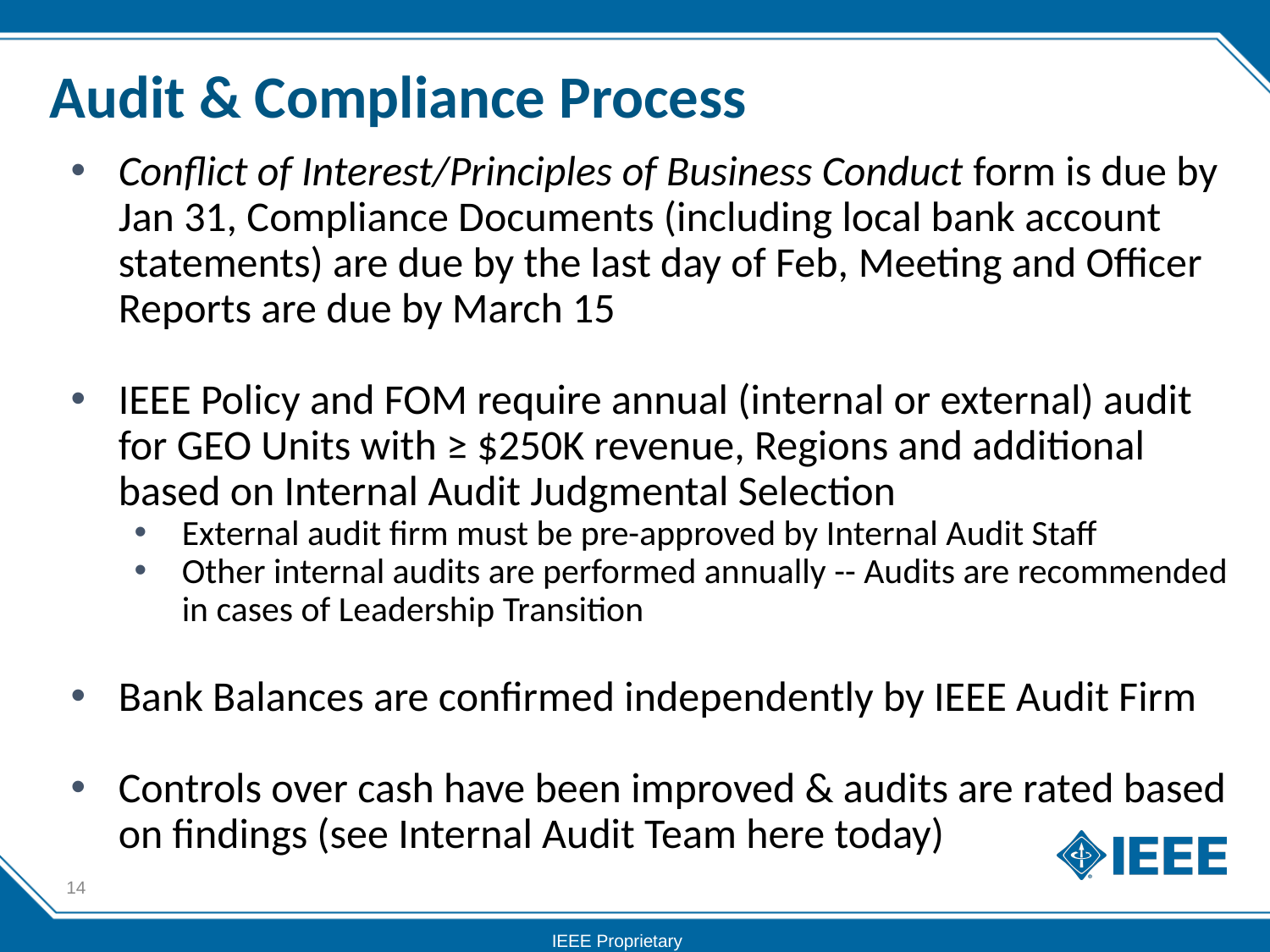

# Audit & Compliance Process
Conflict of Interest/Principles of Business Conduct form is due by Jan 31, Compliance Documents (including local bank account statements) are due by the last day of Feb, Meeting and Officer Reports are due by March 15

IEEE Policy and FOM require annual (internal or external) audit for GEO Units with ≥ $250K revenue, Regions and additional based on Internal Audit Judgmental Selection
External audit firm must be pre-approved by Internal Audit Staff
Other internal audits are performed annually -- Audits are recommended in cases of Leadership Transition

Bank Balances are confirmed independently by IEEE Audit Firm

Controls over cash have been improved & audits are rated based on findings (see Internal Audit Team here today)

14
IEEE Proprietary